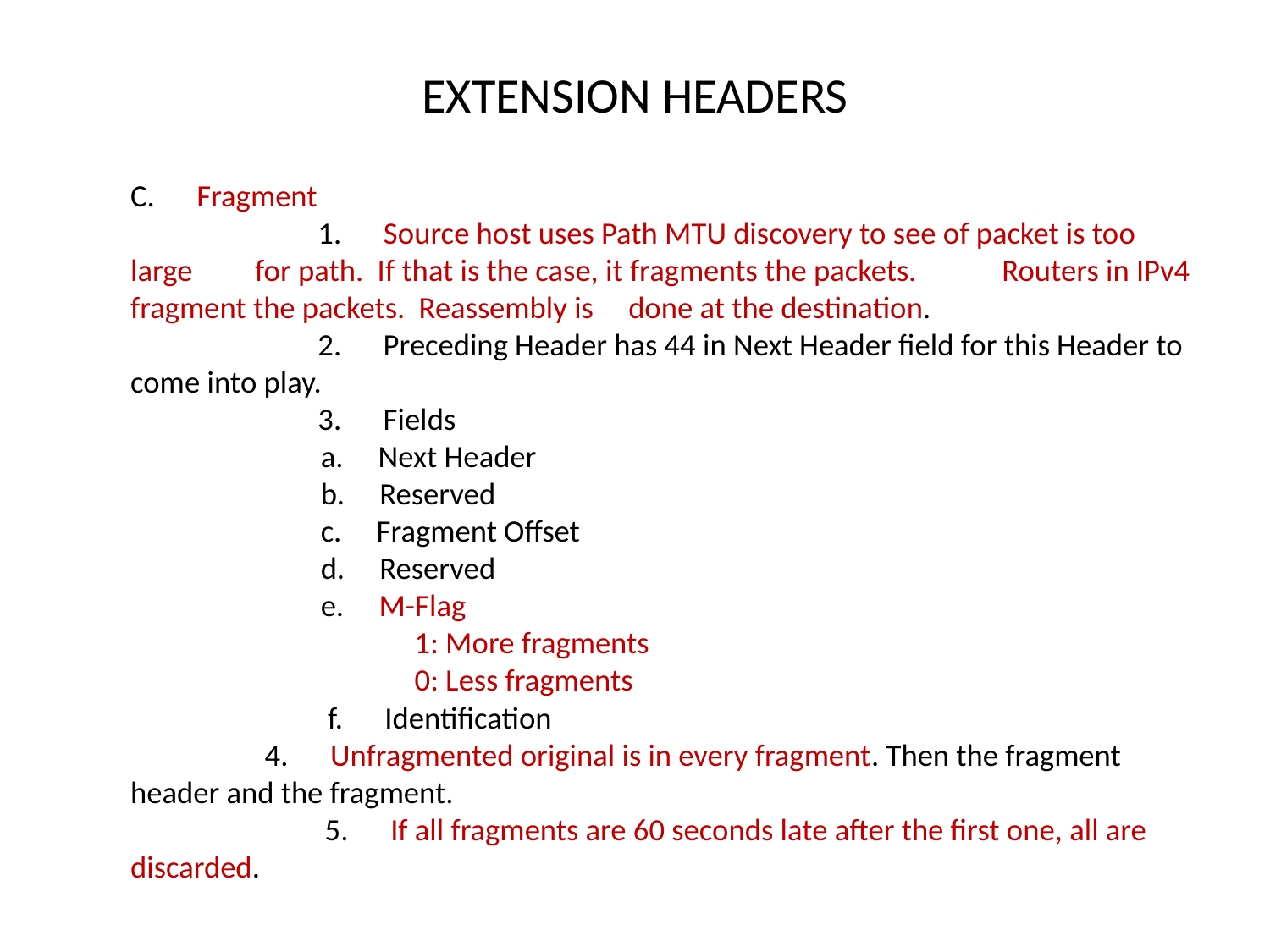

# EXTENSION HEADERS
		C.      Fragment
               	         1.      Source host uses Path MTU discovery to see of packet is too large 			for path.  If that is the case, it fragments the packets.  			Routers in IPv4 fragment the packets.  Reassembly is 			done at the destination.
               	         2.      Preceding Header has 44 in Next Header field for this Header to 			come into play.
               	         3.      Fields
                                   a.     Next Header
                                   b.     Reserved
                                   c.     Fragment Offset
                                   d.     Reserved
                                   e.     M-Flag
                                   	     1: More fragments
                          		     0: Less fragments
                                    f.      Identification
                           4.      Unfragmented original is in every fragment. Then the fragment 			header and the fragment.
                 	          5.      If all fragments are 60 seconds late after the first one, all are 			discarded.